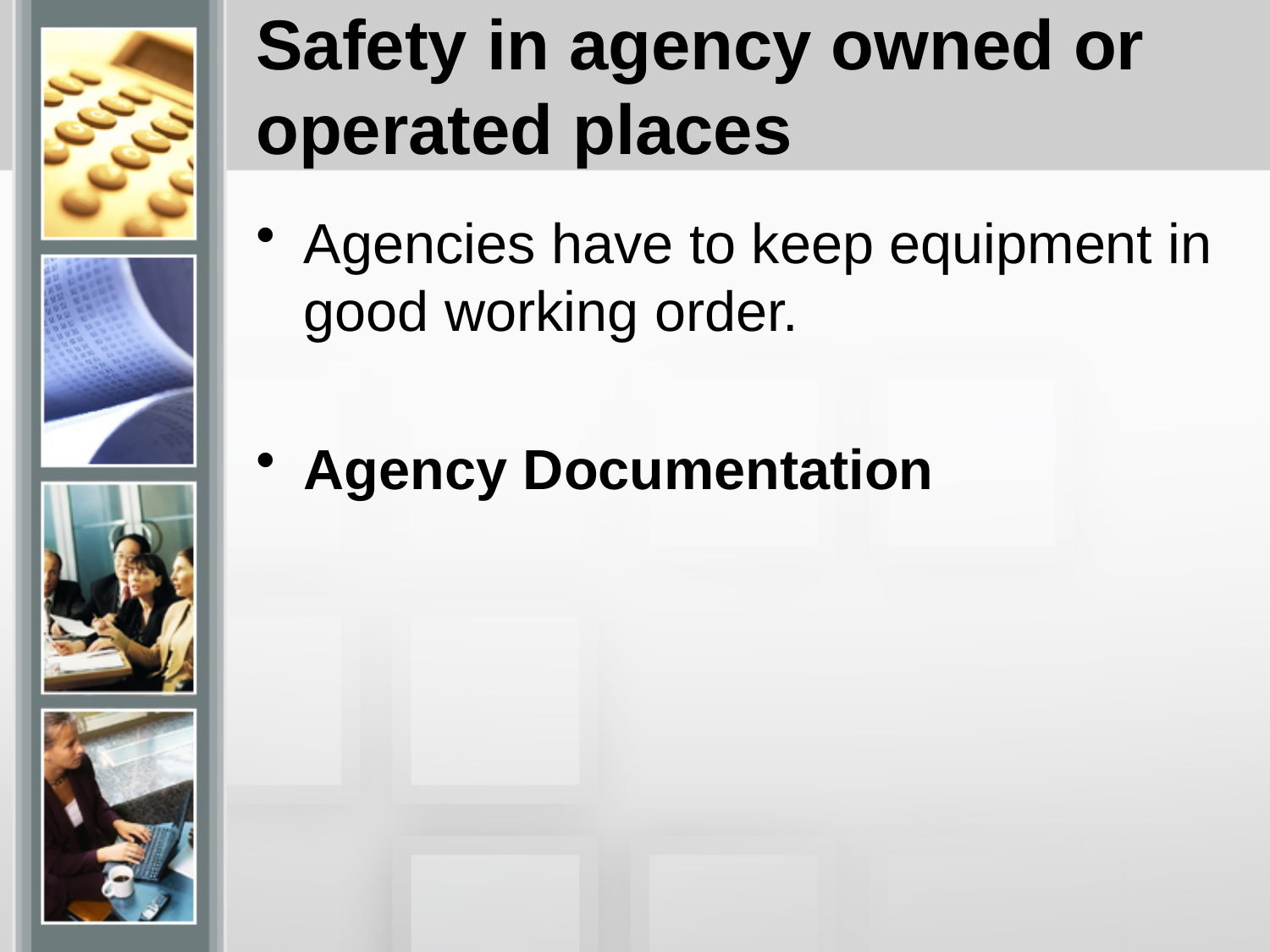

# Safety in agency owned or operated places
Agencies have to keep equipment in good working order.

Agency Documentation